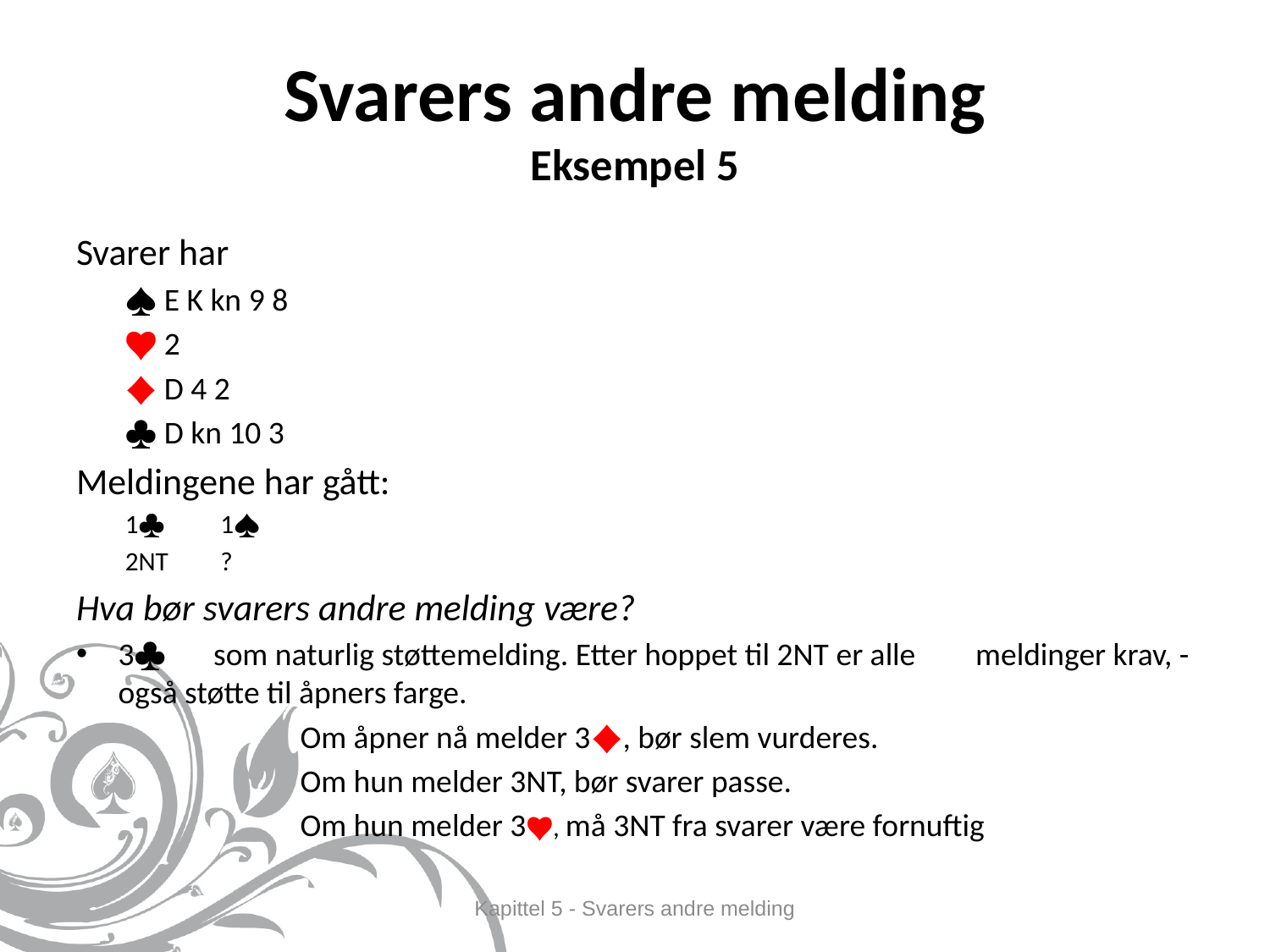

# Svarers andre melding Eksempel 5
Svarer har
♠ E K kn 9 8
♥ 2
♦ D 4 2
♣ D kn 10 3
Meldingene har gått:
1♣		1♠
2NT		?
Hva bør svarers andre melding være?
3♣ 		som naturlig støttemelding. Etter hoppet til 2NT er alle 		meldinger krav, - også støtte til åpners farge.
Om åpner nå melder 3♦, bør slem vurderes.
Om hun melder 3NT, bør svarer passe.
Om hun melder 3♥, må 3NT fra svarer være fornuftig

Kapittel 5 - Svarers andre melding